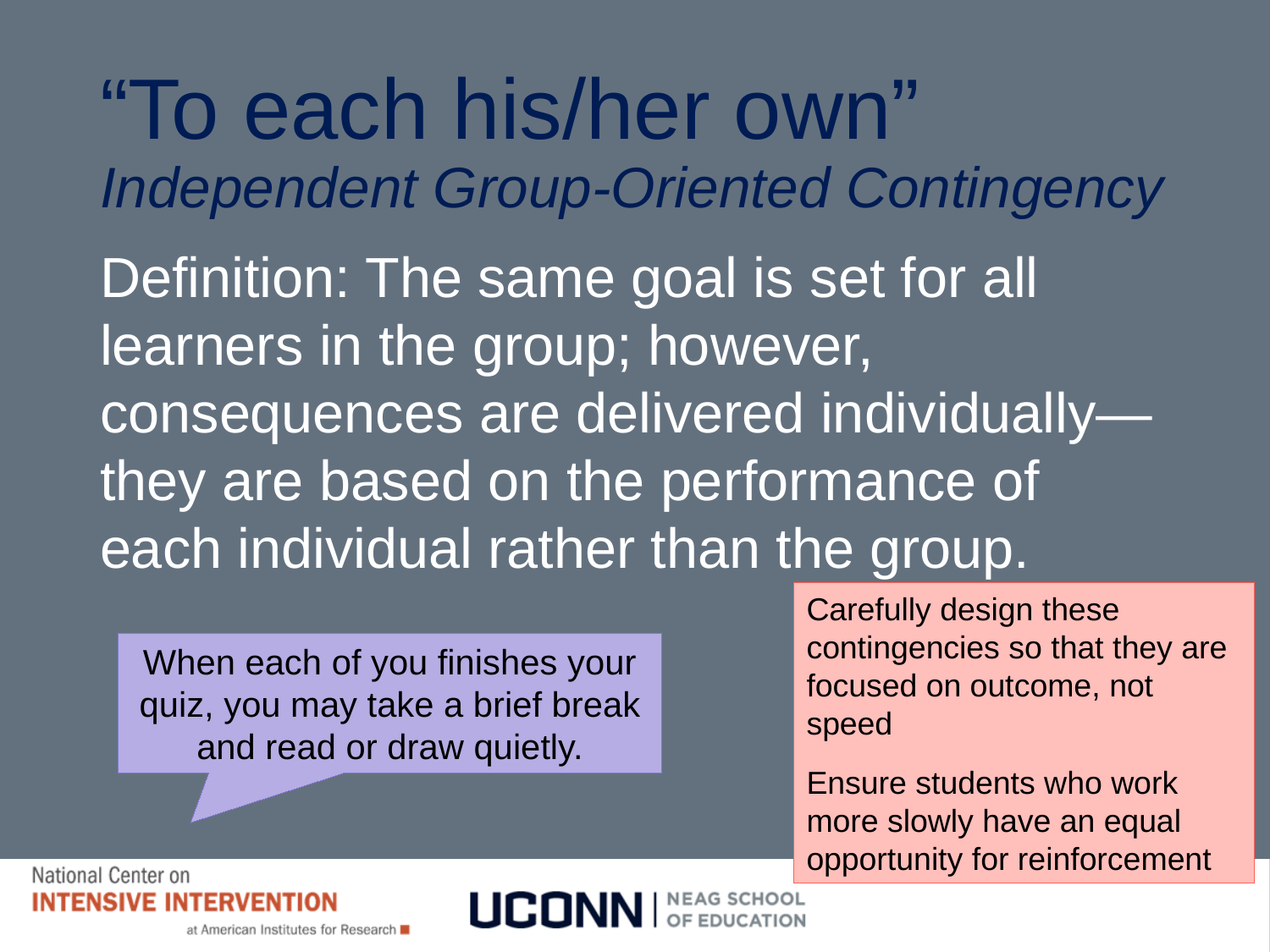

# “To each his/her own” Independent Group-Oriented Contingency
Definition: The same goal is set for all learners in the group; however, consequences are delivered individually—they are based on the performance of each individual rather than the group.

Carefully design these contingencies so that they are focused on outcome, not speed

Ensure students who work more slowly have an equal opportunity for reinforcement
When each of you finishes your quiz, you may take a brief break and read or draw quietly.